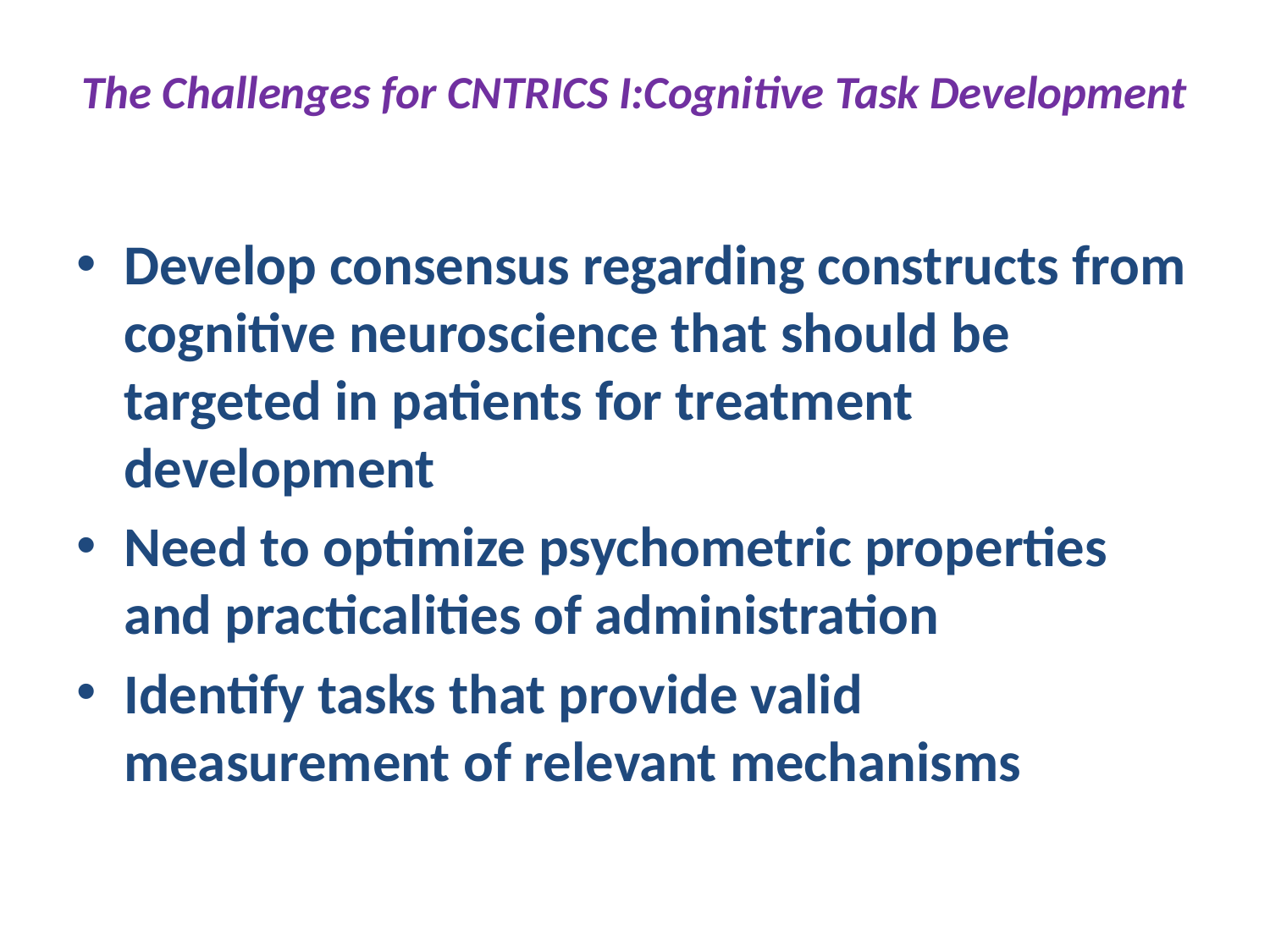

# The Challenges for CNTRICS I:Cognitive Task Development
Develop consensus regarding constructs from cognitive neuroscience that should be targeted in patients for treatment development
Need to optimize psychometric properties and practicalities of administration
Identify tasks that provide valid measurement of relevant mechanisms